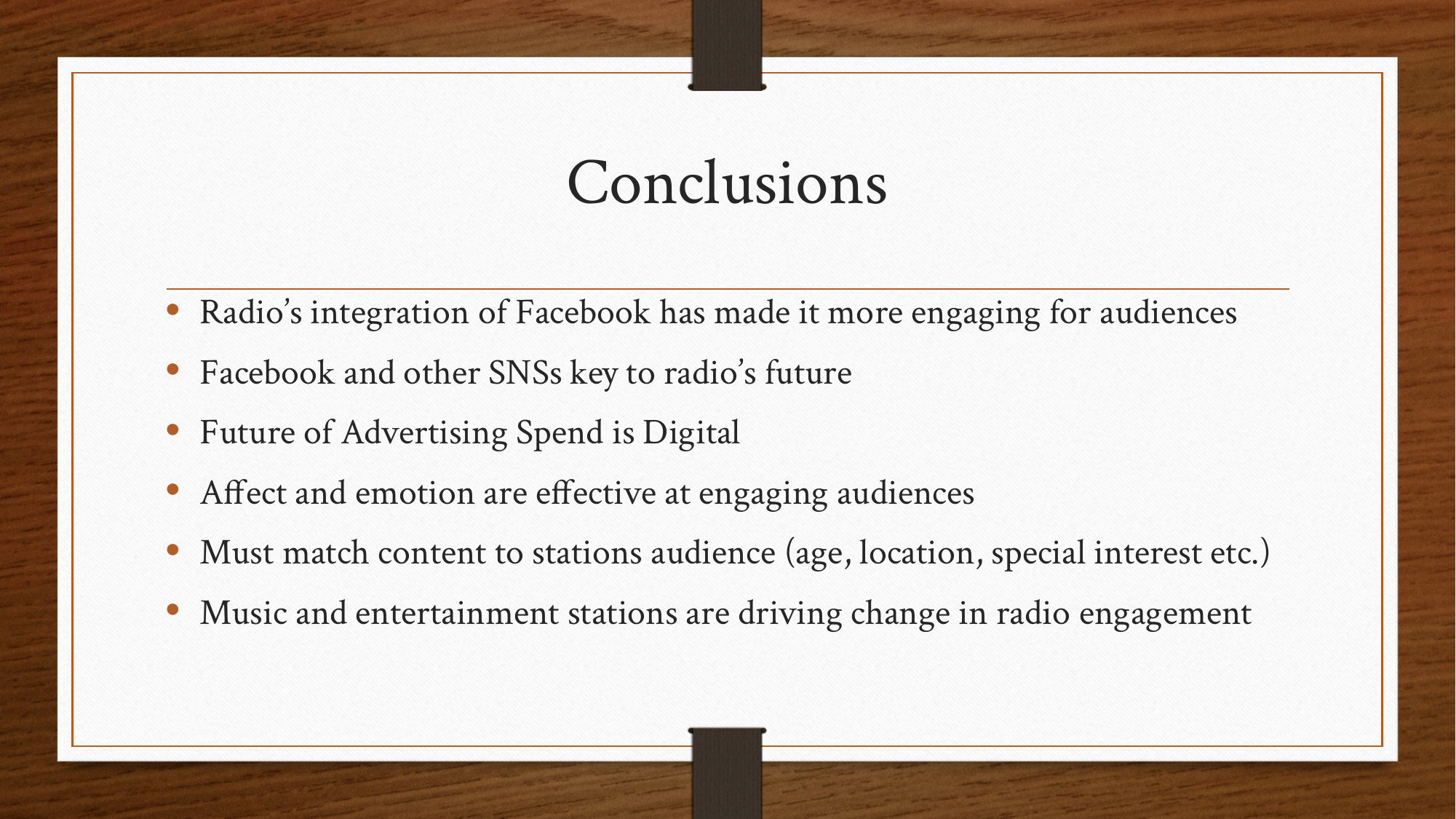

# Conclusions
Radio’s integration of Facebook has made it more engaging for audiences​
Facebook and other SNSs key to radio’s future ​
Future of Advertising Spend is Digital​
Affect and emotion are effective at engaging audiences
Must match content to stations audience​ (age, location, special interest etc.)
Music and entertainment stations are driving change in radio​ engagement